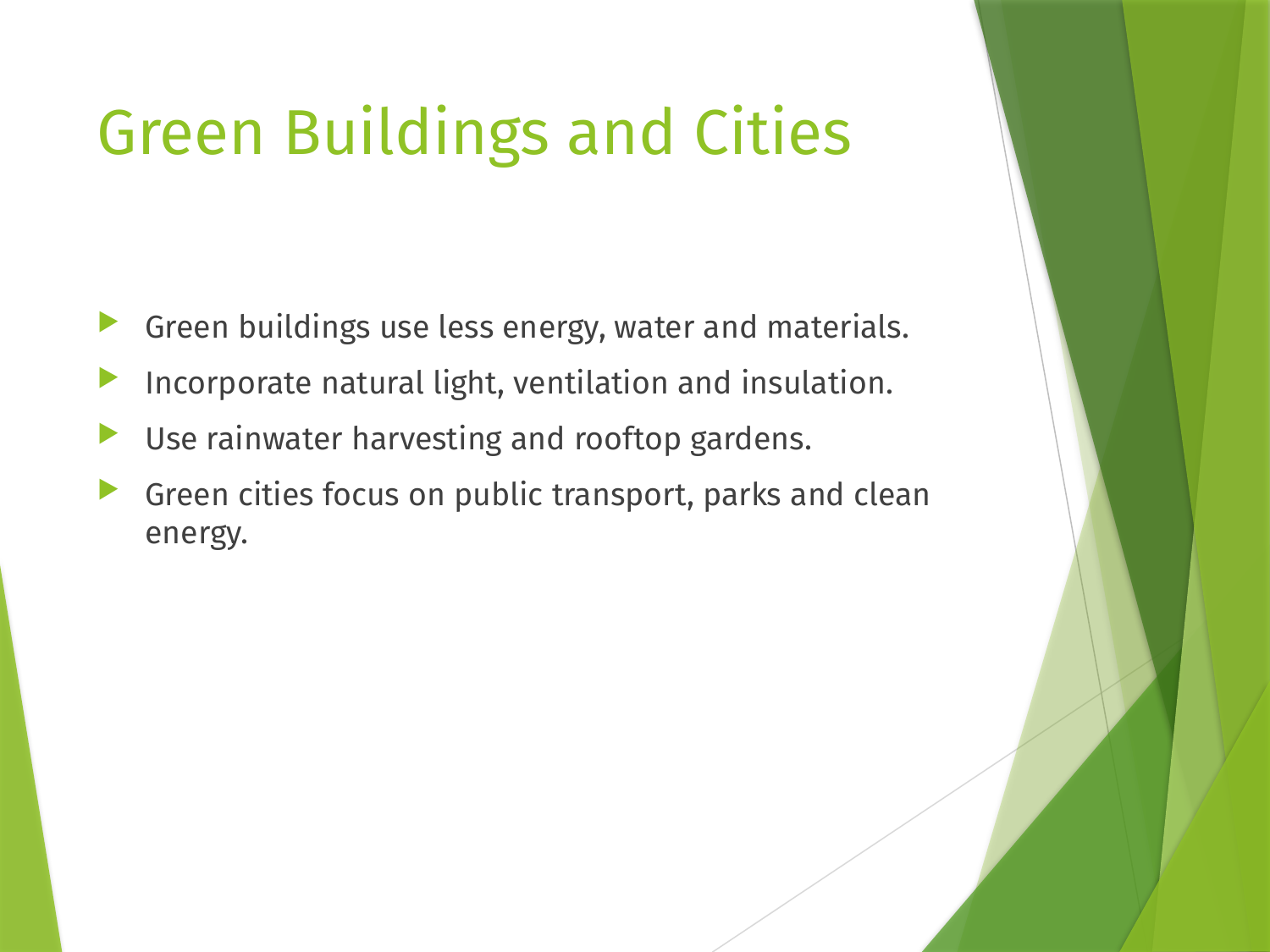

# Green Buildings and Cities
Green buildings use less energy, water and materials.
Incorporate natural light, ventilation and insulation.
Use rainwater harvesting and rooftop gardens.
Green cities focus on public transport, parks and clean energy.